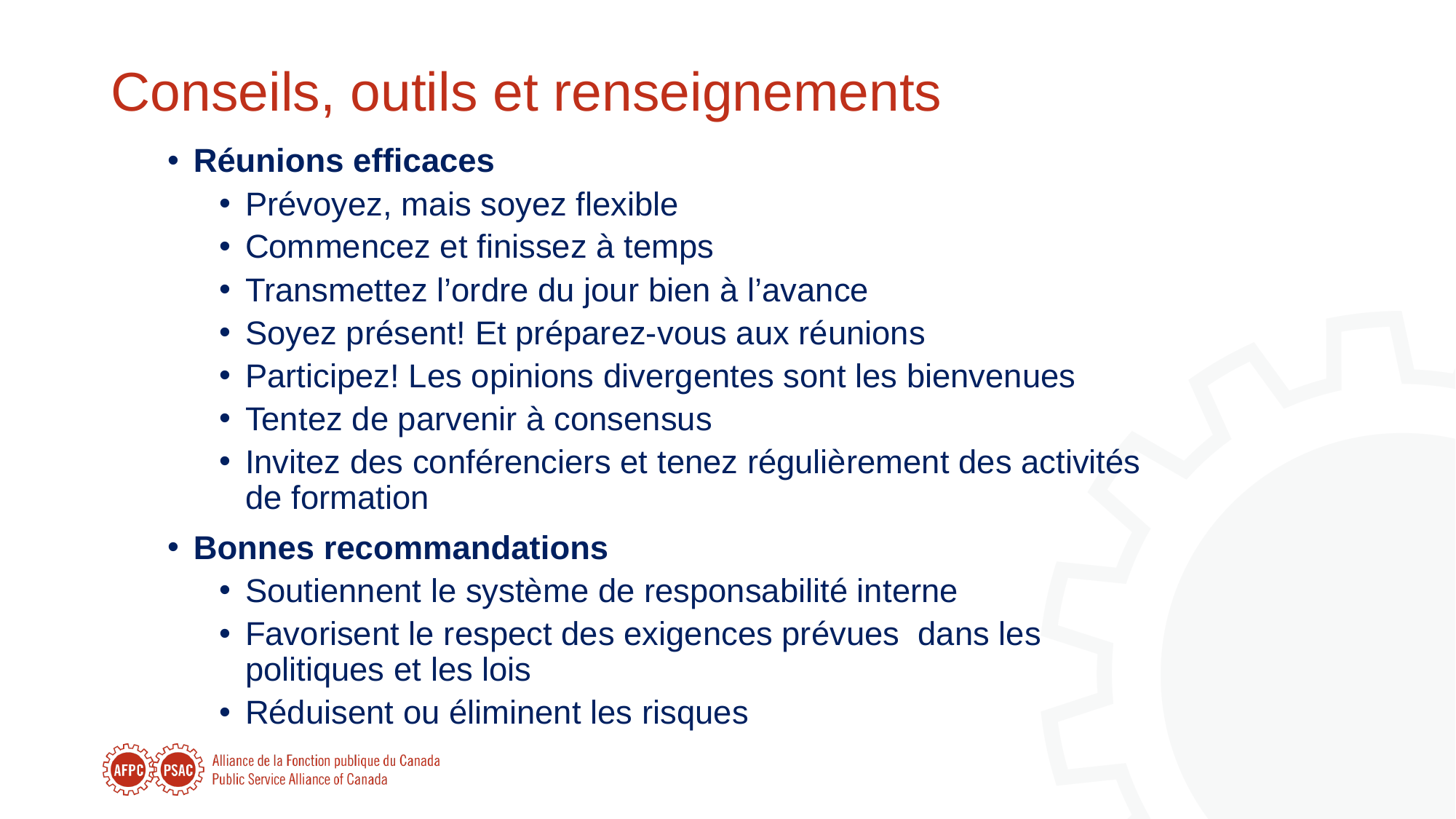

# Conseils, outils et renseignements
Réunions efficaces
Prévoyez, mais soyez flexible
Commencez et finissez à temps
Transmettez l’ordre du jour bien à l’avance
Soyez présent! Et préparez-vous aux réunions
Participez! Les opinions divergentes sont les bienvenues
Tentez de parvenir à consensus
Invitez des conférenciers et tenez régulièrement des activités de formation
Bonnes recommandations
Soutiennent le système de responsabilité interne
Favorisent le respect des exigences prévues  dans les politiques et les lois
Réduisent ou éliminent les risques